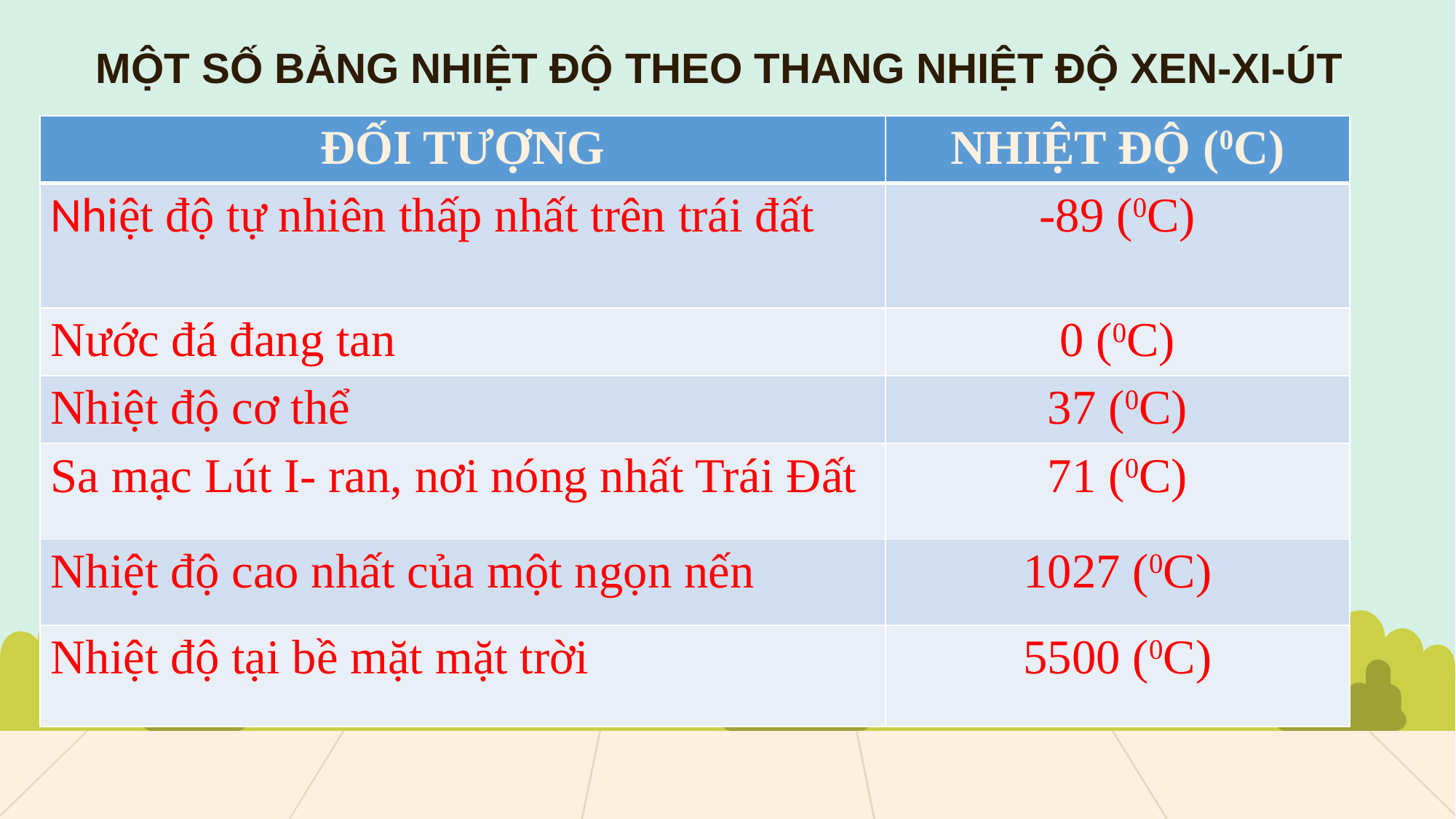

MỘT SỐ BẢNG NHIỆT ĐỘ THEO THANG NHIỆT ĐỘ XEN-XI-ÚT
| ĐỐI TƯỢNG | NHIỆT ĐỘ (0C) |
| --- | --- |
| Nhiệt độ tự nhiên thấp nhất trên trái đất | -89 (0C) |
| Nước đá đang tan | 0 (0C) |
| Nhiệt độ cơ thể | 37 (0C) |
| Sa mạc Lút I- ran, nơi nóng nhất Trái Đất | 71 (0C) |
| Nhiệt độ cao nhất của một ngọn nến | 1027 (0C) |
| Nhiệt độ tại bề mặt mặt trời | 5500 (0C) |